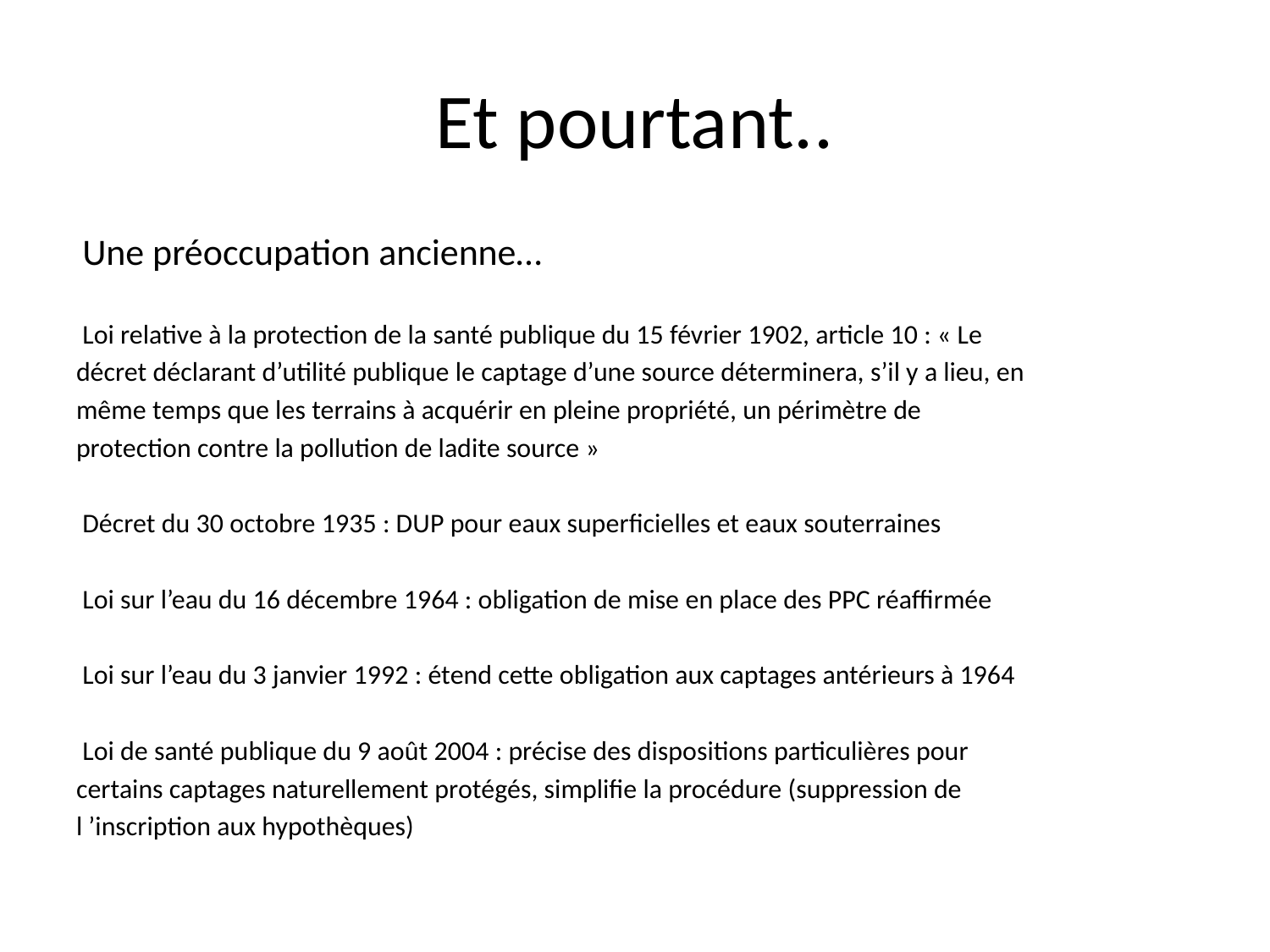

# Et pourtant..
 Une préoccupation ancienne…

 Loi relative à la protection de la santé publique du 15 février 1902, article 10 : « Le
décret déclarant d’utilité publique le captage d’une source déterminera, s’il y a lieu, en
même temps que les terrains à acquérir en pleine propriété, un périmètre de
protection contre la pollution de ladite source »

 Décret du 30 octobre 1935 : DUP pour eaux superficielles et eaux souterraines

 Loi sur l’eau du 16 décembre 1964 : obligation de mise en place des PPC réaffirmée

 Loi sur l’eau du 3 janvier 1992 : étend cette obligation aux captages antérieurs à 1964

 Loi de santé publique du 9 août 2004 : précise des dispositions particulières pour
certains captages naturellement protégés, simplifie la procédure (suppression de
l ’inscription aux hypothèques)